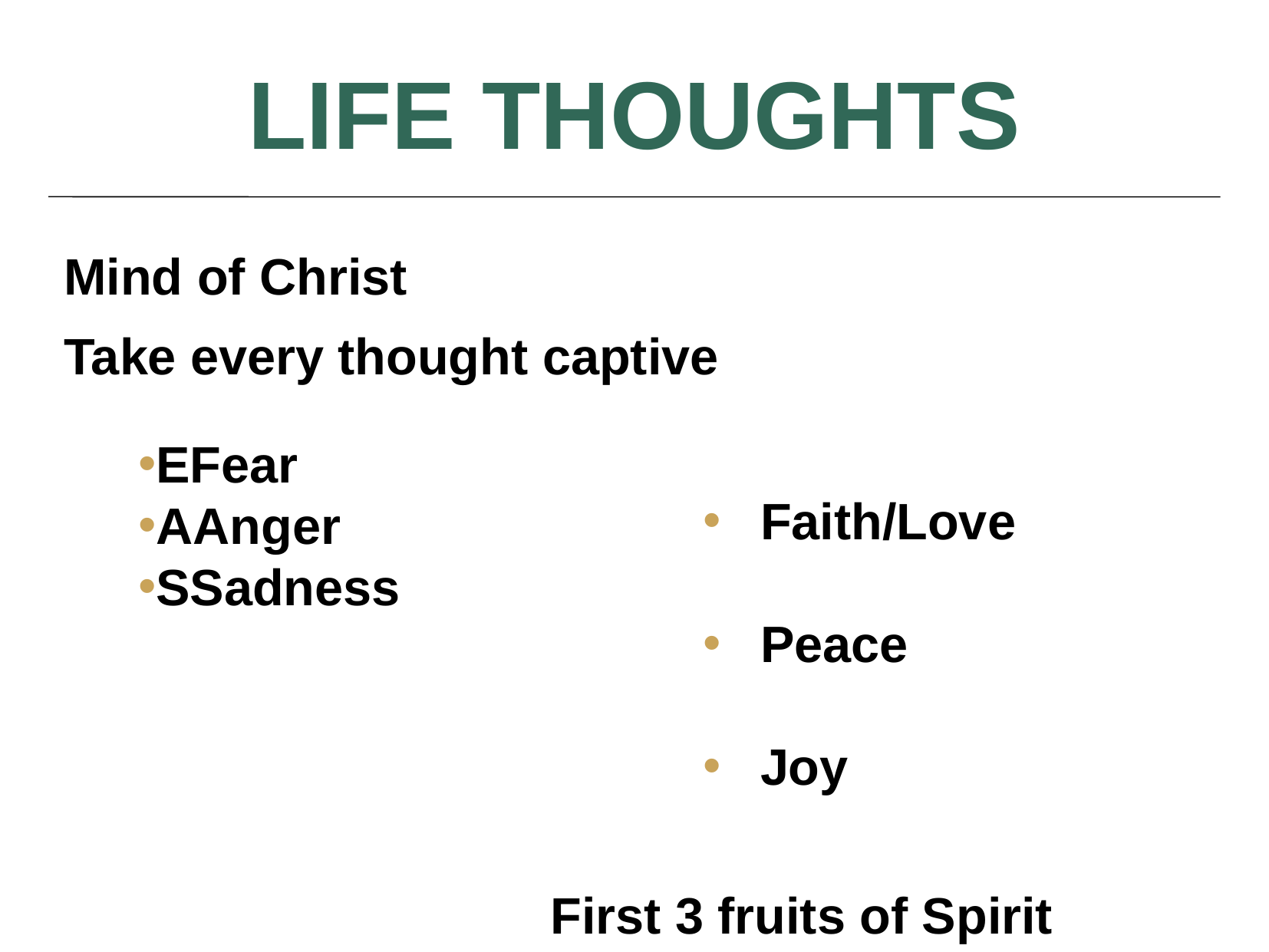

LIFE THOUGHTS

Mind of Christ
Take every thought captive
EFear
AAnger
SSadness
Faith/Love

Peace

Joy

               First 3 fruits of Spirit